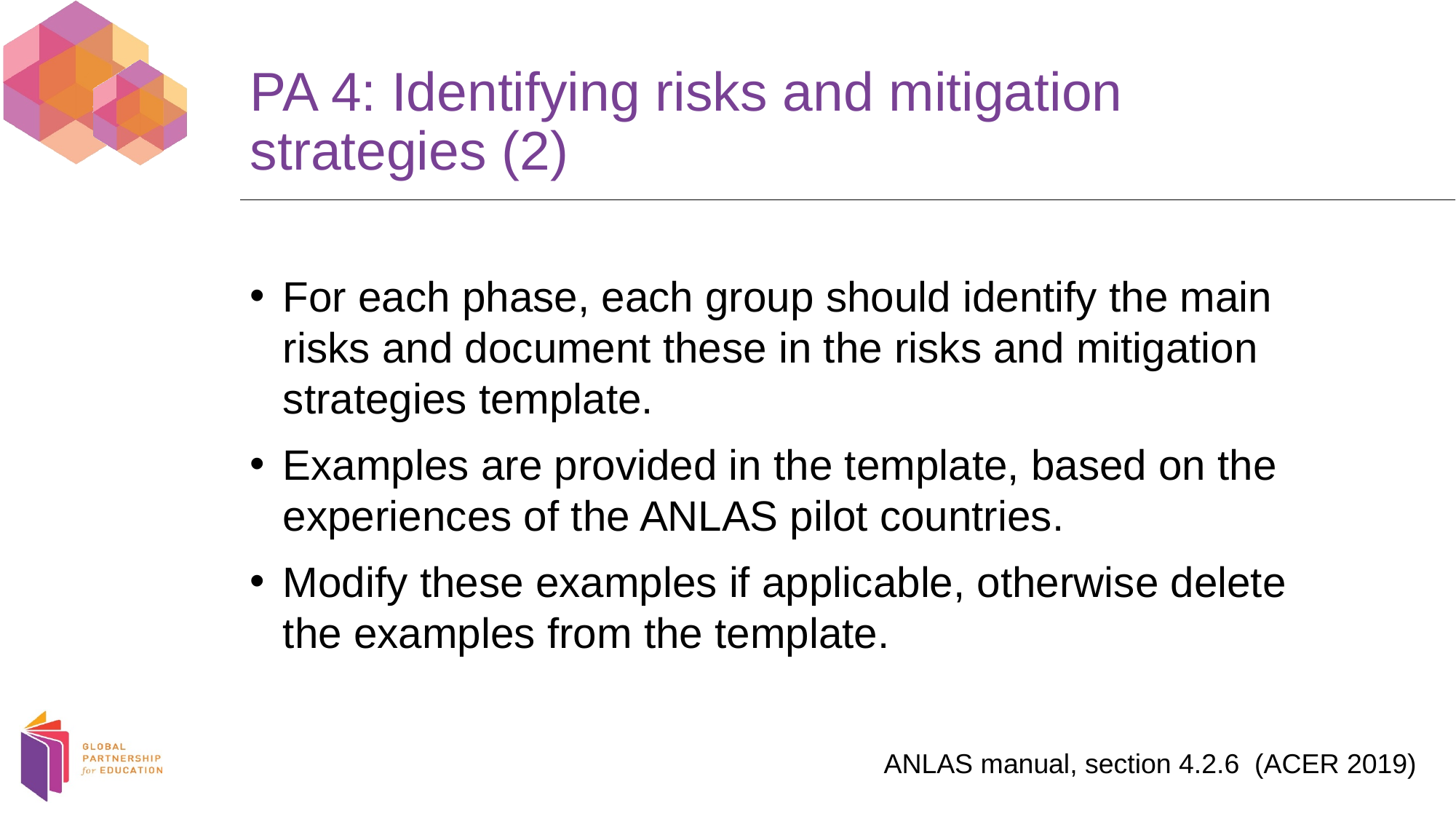

# PA 4: Identifying risks and mitigation strategies (2)
For each phase, each group should identify the main risks and document these in the risks and mitigation strategies template.
Examples are provided in the template, based on the experiences of the ANLAS pilot countries.
Modify these examples if applicable, otherwise delete the examples from the template.

ANLAS manual, section 4.2.6  (ACER 2019)